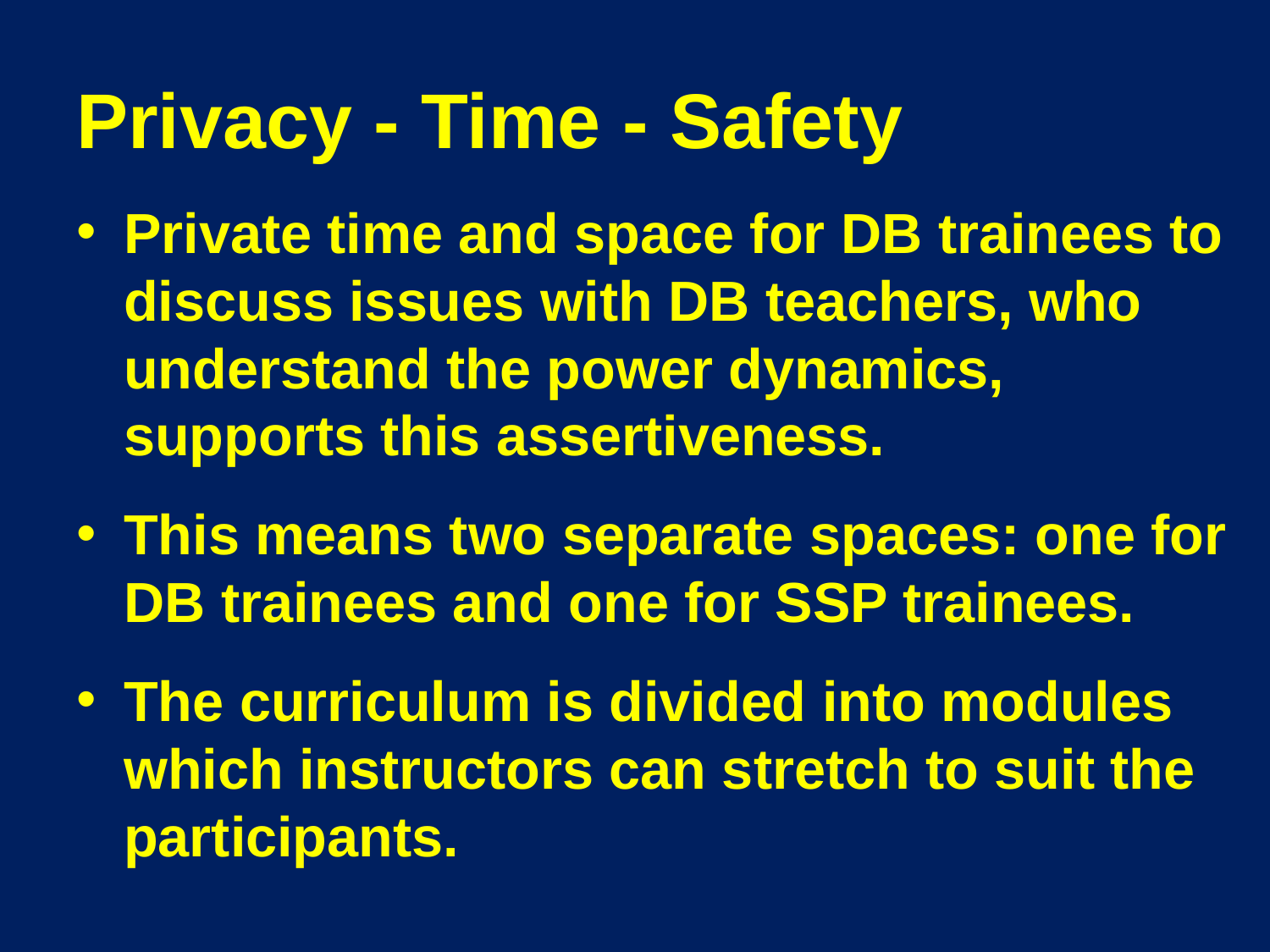

# Privacy - Time - Safety
Private time and space for DB trainees to discuss issues with DB teachers, who understand the power dynamics, supports this assertiveness.

This means two separate spaces: one for DB trainees and one for SSP trainees.

The curriculum is divided into modules which instructors can stretch to suit the participants.